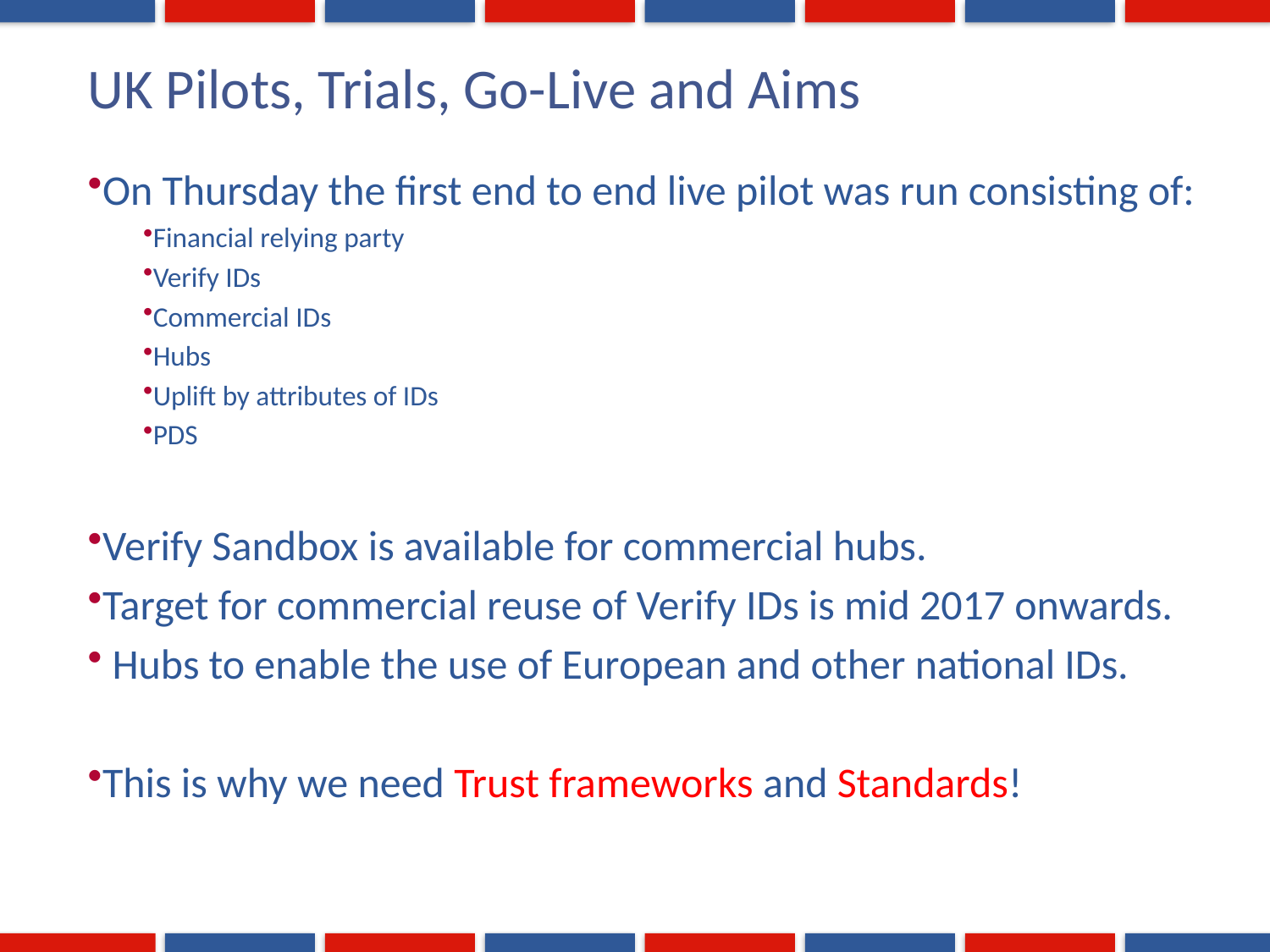

# UK Pilots, Trials, Go-Live and Aims

On Thursday the first end to end live pilot was run consisting of:
Financial relying party
Verify IDs
Commercial IDs
Hubs
Uplift by attributes of IDs
PDS

Verify Sandbox is available for commercial hubs.
Target for commercial reuse of Verify IDs is mid 2017 onwards.
 Hubs to enable the use of European and other national IDs.

This is why we need Trust frameworks and Standards!